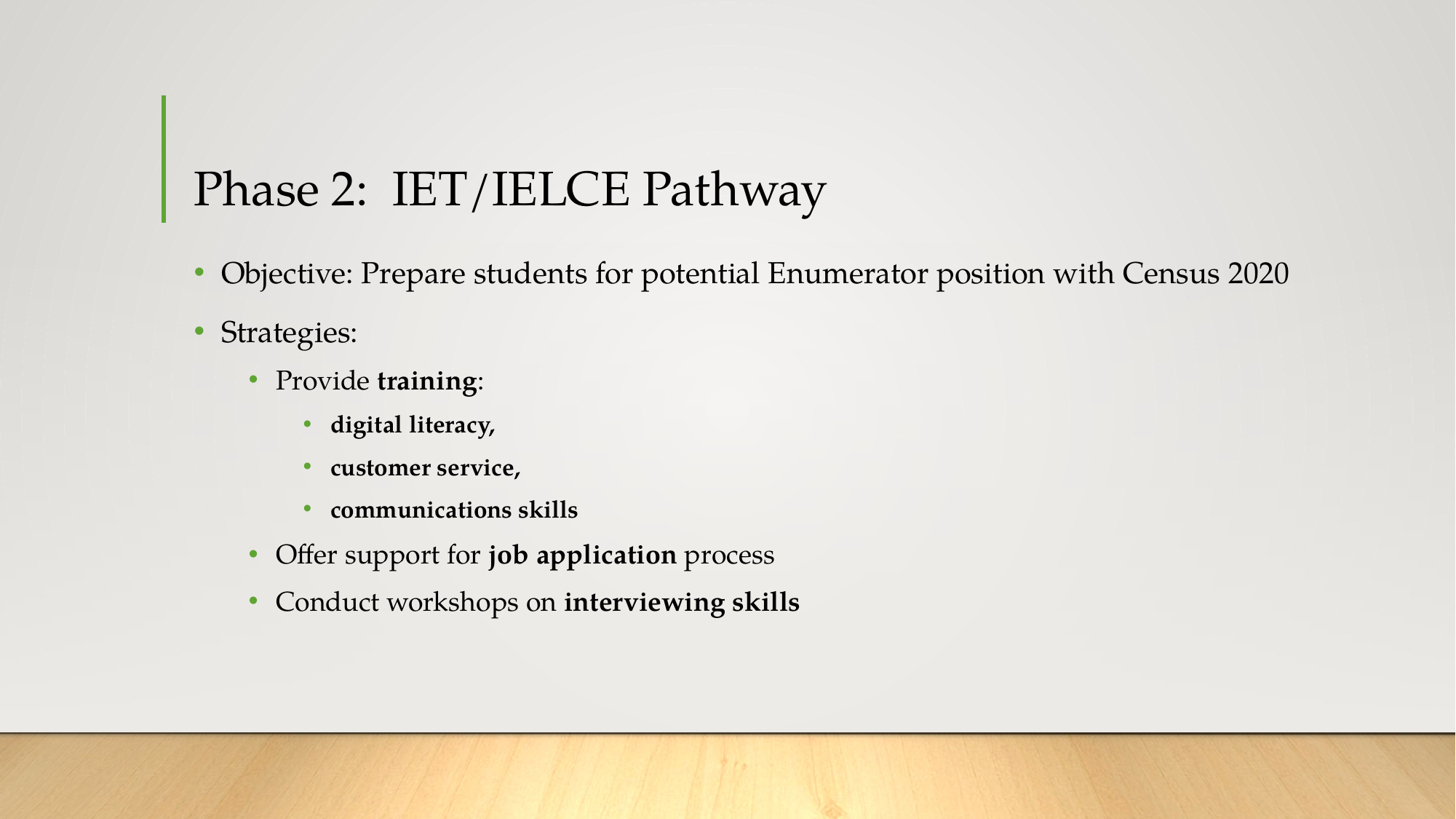

# Phase 2:  IET/IELCE Pathway
Objective: Prepare students for potential Enumerator position with Census 2020
Strategies:
Provide training:
digital literacy,
customer service,
communications skills
Offer support for job application process
Conduct workshops on interviewing skills